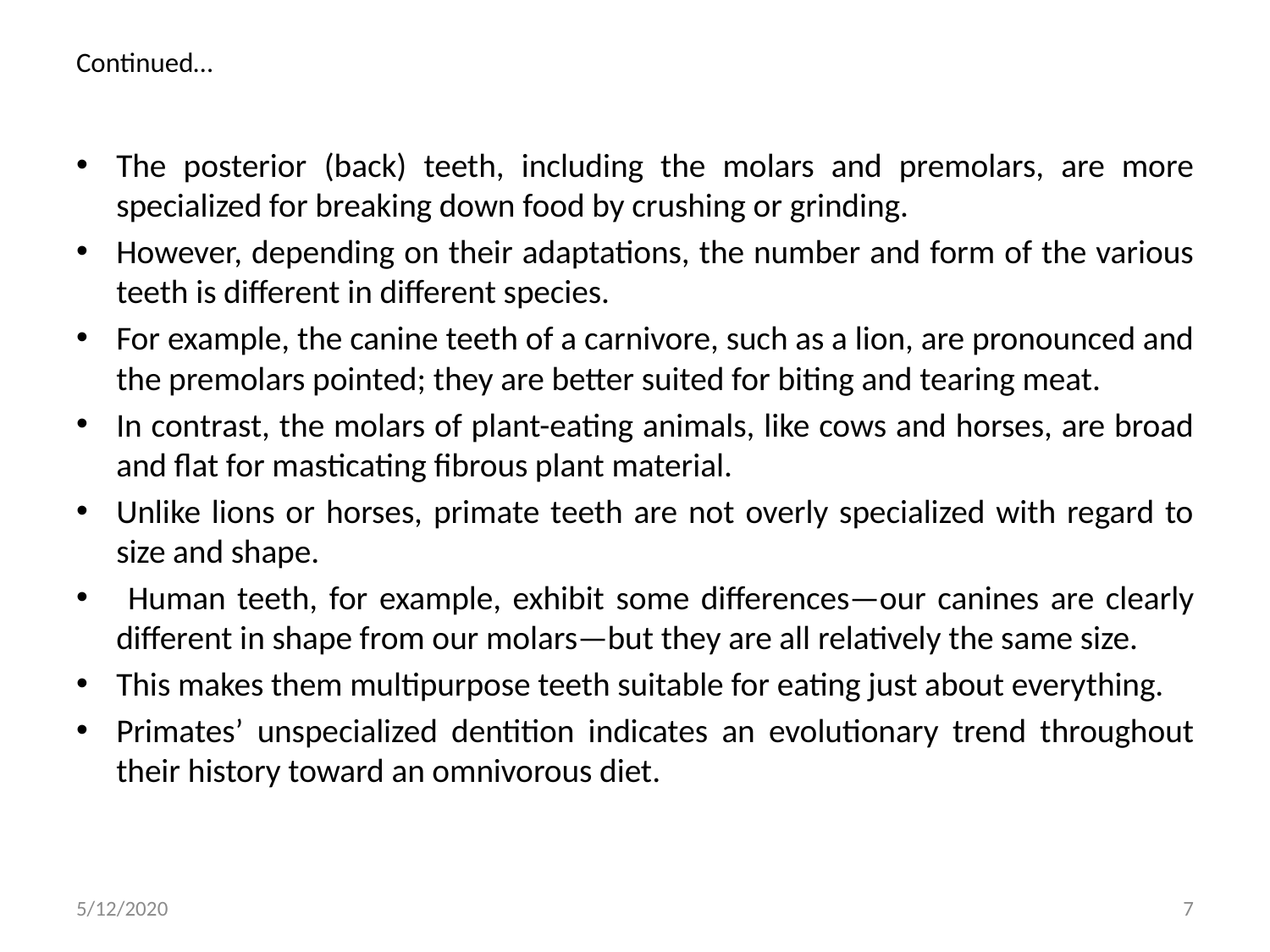

# Continued…
The posterior (back) teeth, including the molars and premolars, are more specialized for breaking down food by crushing or grinding.
However, depending on their adaptations, the number and form of the various teeth is different in different species.
For example, the canine teeth of a carnivore, such as a lion, are pronounced and the premolars pointed; they are better suited for biting and tearing meat.
In contrast, the molars of plant-eating animals, like cows and horses, are broad and flat for masticating fibrous plant material.
Unlike lions or horses, primate teeth are not overly specialized with regard to size and shape.
 Human teeth, for example, exhibit some differences—our canines are clearly different in shape from our molars—but they are all relatively the same size.
This makes them multipurpose teeth suitable for eating just about everything.
Primates’ unspecialized dentition indicates an evolutionary trend throughout their history toward an omnivorous diet.
5/12/2020
7